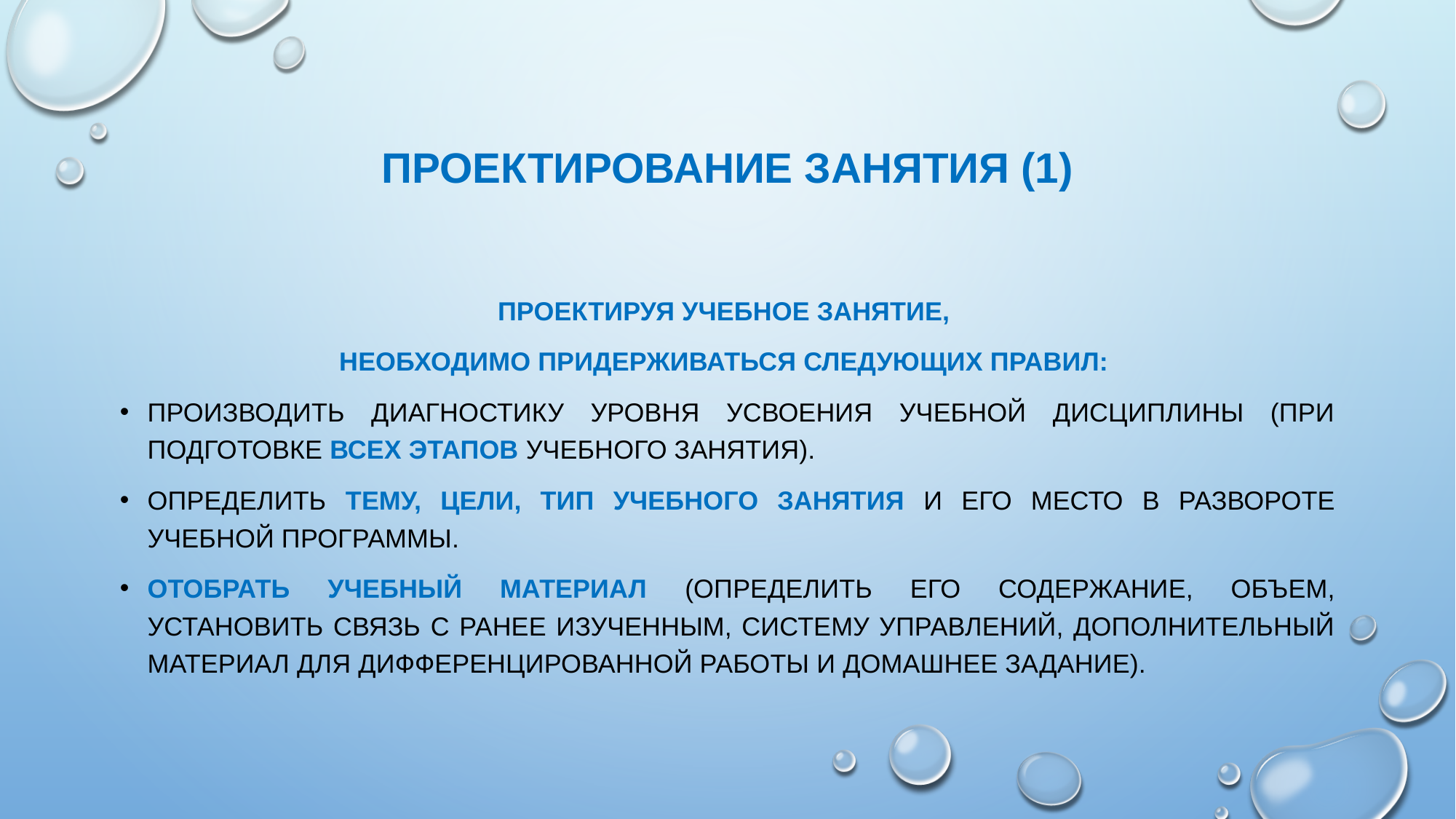

# проектирование занятия (1)
проектируя учебное занятие,
необходимо придерживаться следующих правил:
Производить диагностику уровня усвоения учебной дисциплины (при подготовке всех этапов учебного занятия).
Определить тему, цели, тип учебного занятия и его место в развороте учебной программы.
Отобрать учебный материал (определить его содержание, объем, установить связь с ранее изученным, систему управлений, дополнительный материал для дифференцированной работы и домашнее задание).